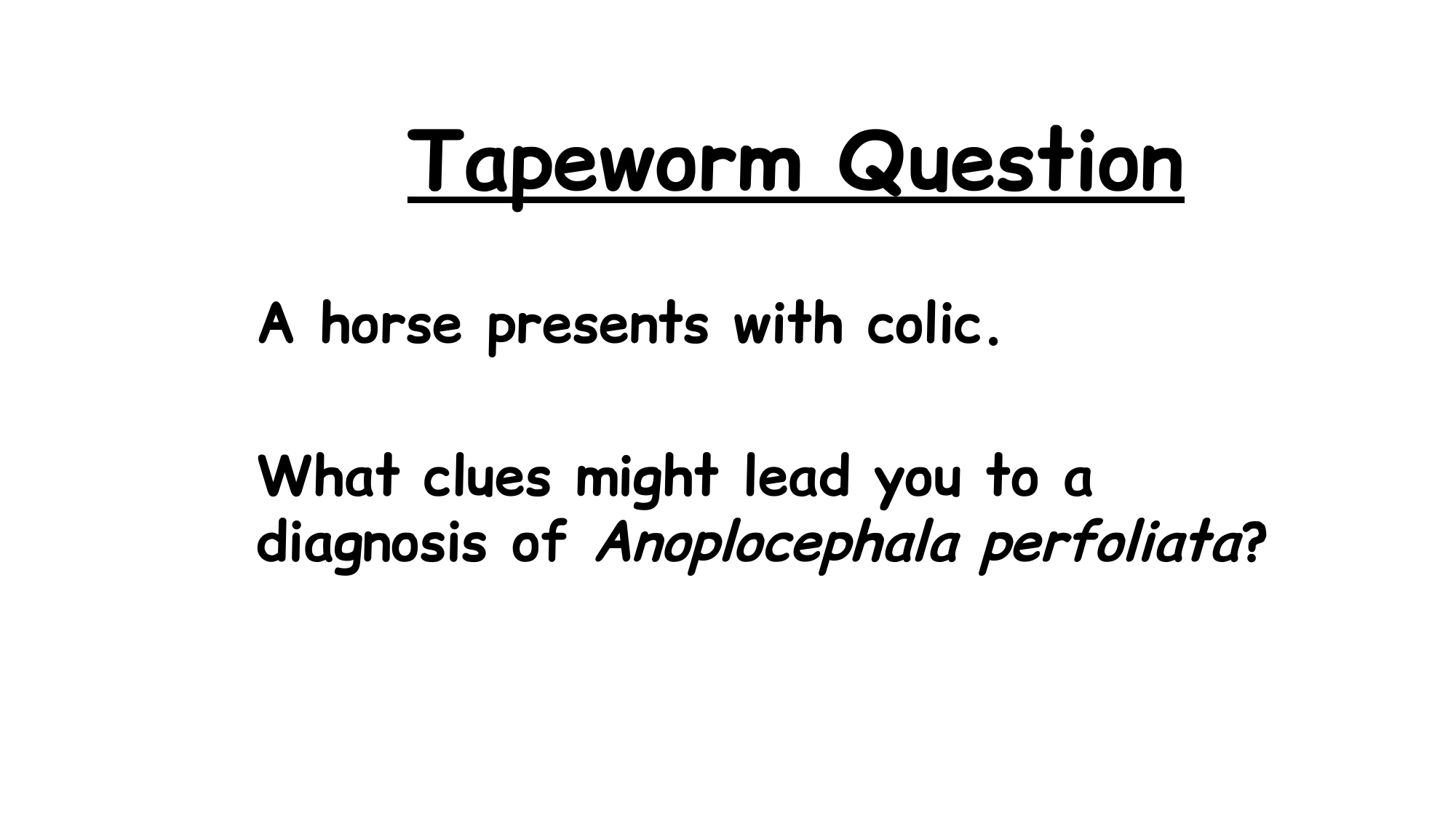

# Tapeworm Question
A horse presents with colic.

What clues might lead you to a diagnosis of Anoplocephala perfoliata?